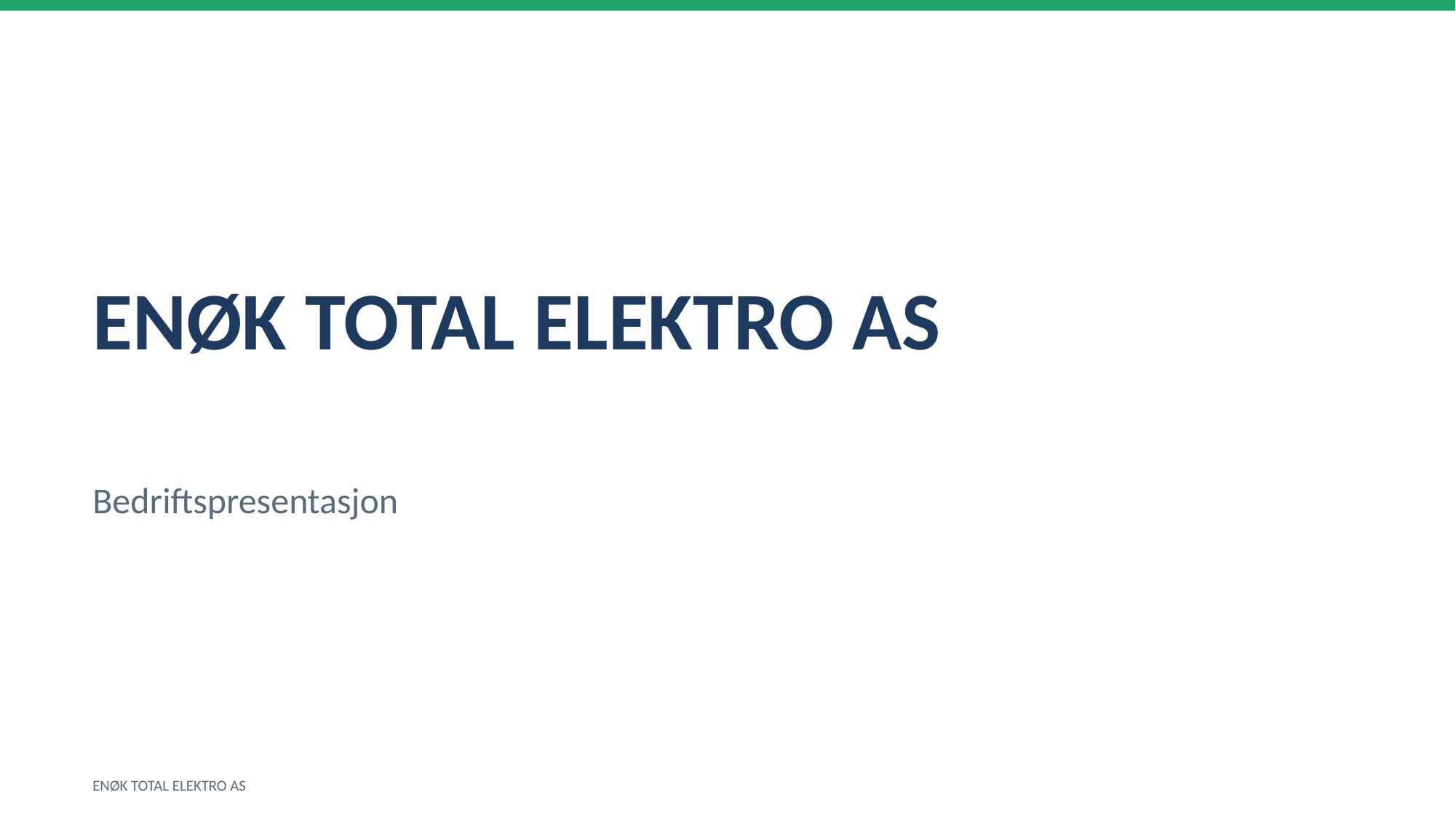

ENØK TOTAL ELEKTRO AS
Bedriftspresentasjon
ENØK TOTAL ELEKTRO AS